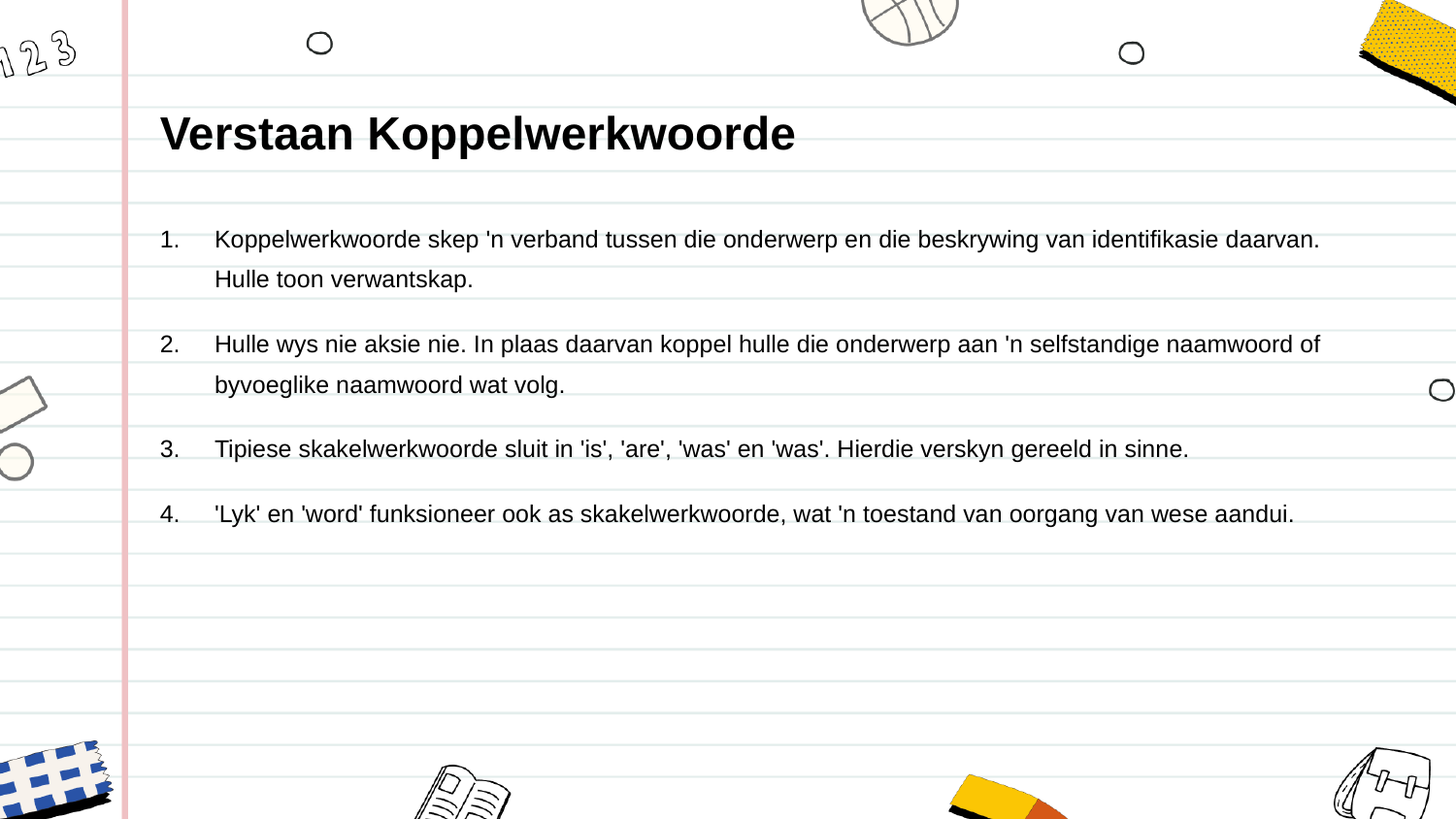

Verstaan ​​​​Koppelwerkwoorde
Koppelwerkwoorde skep 'n verband tussen die onderwerp en die beskrywing van identifikasie daarvan. Hulle toon verwantskap.
Hulle wys nie aksie nie. In plaas daarvan koppel hulle die onderwerp aan 'n selfstandige naamwoord of byvoeglike naamwoord wat volg.
Tipiese skakelwerkwoorde sluit in 'is', 'are', 'was' en 'was'. Hierdie verskyn gereeld in sinne.
'Lyk' en 'word' funksioneer ook as skakelwerkwoorde, wat 'n toestand van oorgang van wese aandui.